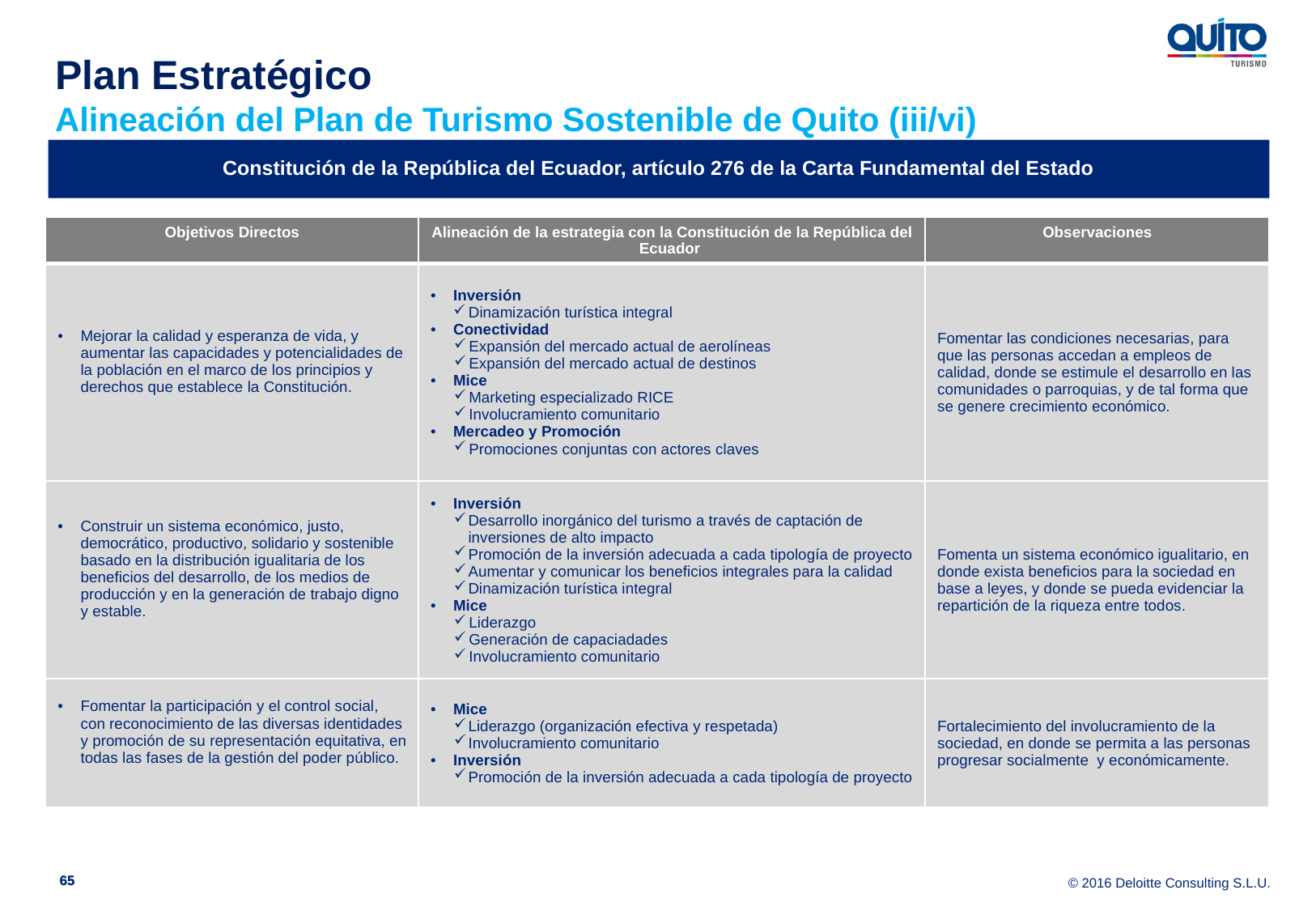

Plan Estratégico
Alineación del Plan de Turismo Sostenible de Quito (iii/vi)
Constitución de la República del Ecuador, artículo 276 de la Carta Fundamental del Estado
| Objetivos Directos | Alineación de la estrategia con la Constitución de la República del Ecuador | Observaciones |
| --- | --- | --- |
| Mejorar la calidad y esperanza de vida, y aumentar las capacidades y potencialidades de la población en el marco de los principios y derechos que establece la Constitución. | Inversión Dinamización turística integral Conectividad Expansión del mercado actual de aerolíneas Expansión del mercado actual de destinos Mice Marketing especializado RICE Involucramiento comunitario Mercadeo y Promoción Promociones conjuntas con actores claves | Fomentar las condiciones necesarias, para que las personas accedan a empleos de calidad, donde se estimule el desarrollo en las comunidades o parroquias, y de tal forma que se genere crecimiento económico. |
| Construir un sistema económico, justo, democrático, productivo, solidario y sostenible basado en la distribución igualitaria de los beneficios del desarrollo, de los medios de producción y en la generación de trabajo digno y estable. | Inversión Desarrollo inorgánico del turismo a través de captación de inversiones de alto impacto Promoción de la inversión adecuada a cada tipología de proyecto Aumentar y comunicar los beneficios integrales para la calidad Dinamización turística integral Mice Liderazgo Generación de capaciadades Involucramiento comunitario | Fomenta un sistema económico igualitario, en donde exista beneficios para la sociedad en base a leyes, y donde se pueda evidenciar la repartición de la riqueza entre todos. |
| Fomentar la participación y el control social, con reconocimiento de las diversas identidades y promoción de su representación equitativa, en todas las fases de la gestión del poder público. | Mice Liderazgo (organización efectiva y respetada) Involucramiento comunitario Inversión Promoción de la inversión adecuada a cada tipología de proyecto | Fortalecimiento del involucramiento de la sociedad, en donde se permita a las personas progresar socialmente y económicamente. |
65
65